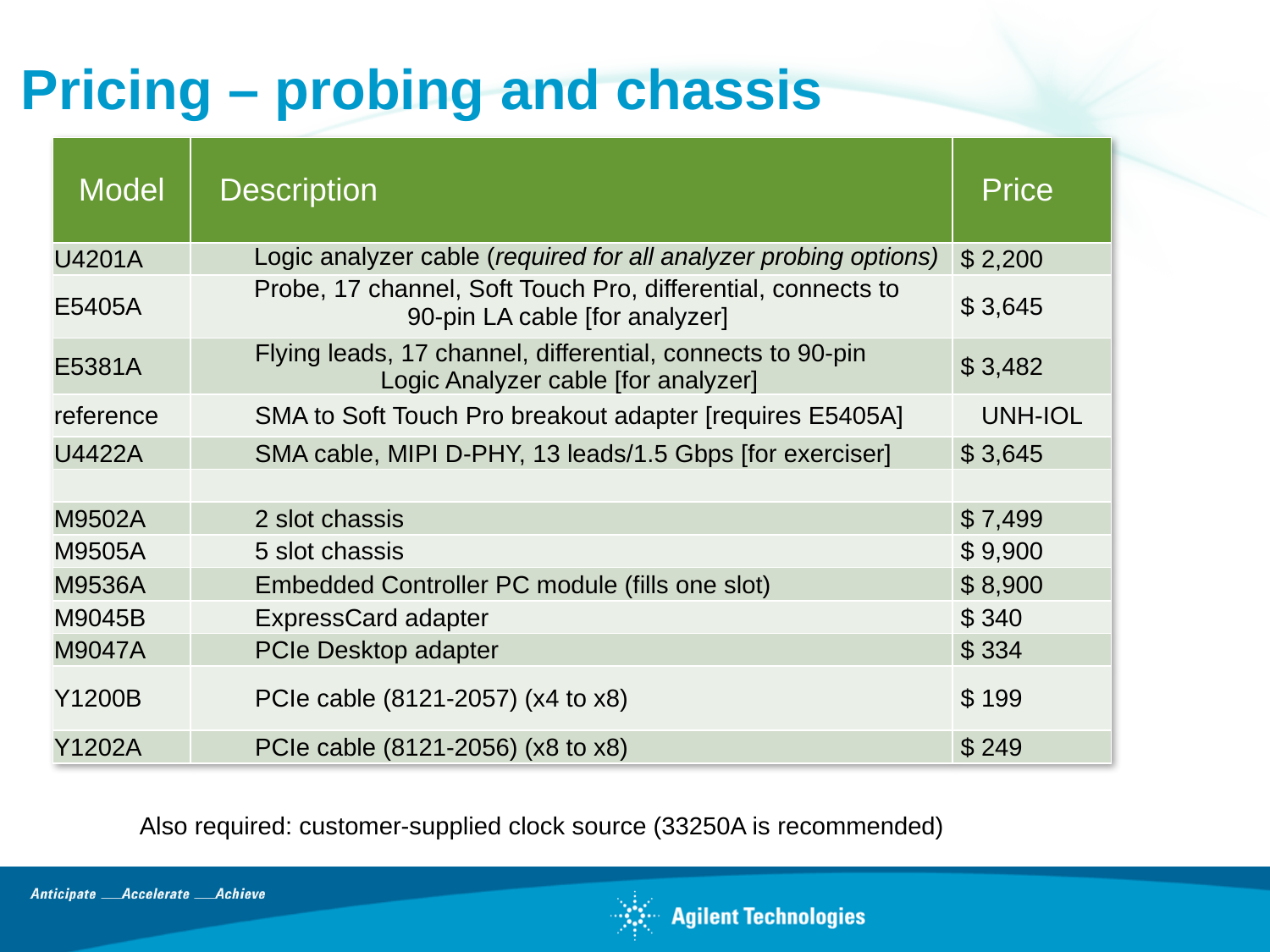

# Pricing – probing and chassis
| Model | Description | Price |
| --- | --- | --- |
| U4201A | Logic analyzer cable (required for all analyzer probing options) | $ 2,200 |
| E5405A | Probe, 17 channel, Soft Touch Pro, differential, connects to 90-pin LA cable [for analyzer] | $ 3,645 |
| E5381A | Flying leads, 17 channel, differential, connects to 90-pin Logic Analyzer cable [for analyzer] | $ 3,482 |
| reference | SMA to Soft Touch Pro breakout adapter [requires E5405A] | UNH-IOL |
| U4422A | SMA cable, MIPI D-PHY, 13 leads/1.5 Gbps [for exerciser] | $ 3,645 |
|  |  |  |
| M9502A | 2 slot chassis | $ 7,499 |
| M9505A | 5 slot chassis | $ 9,900 |
| M9536A | Embedded Controller PC module (fills one slot) | $ 8,900 |
| M9045B | ExpressCard adapter | $ 340 |
| M9047A | PCIe Desktop adapter | $ 334 |
| Y1200B | PCIe cable (8121-2057) (x4 to x8) | $ 199 |
| Y1202A | PCIe cable (8121-2056) (x8 to x8) | $ 249 |
Also required: customer-supplied clock source (33250A is recommended)